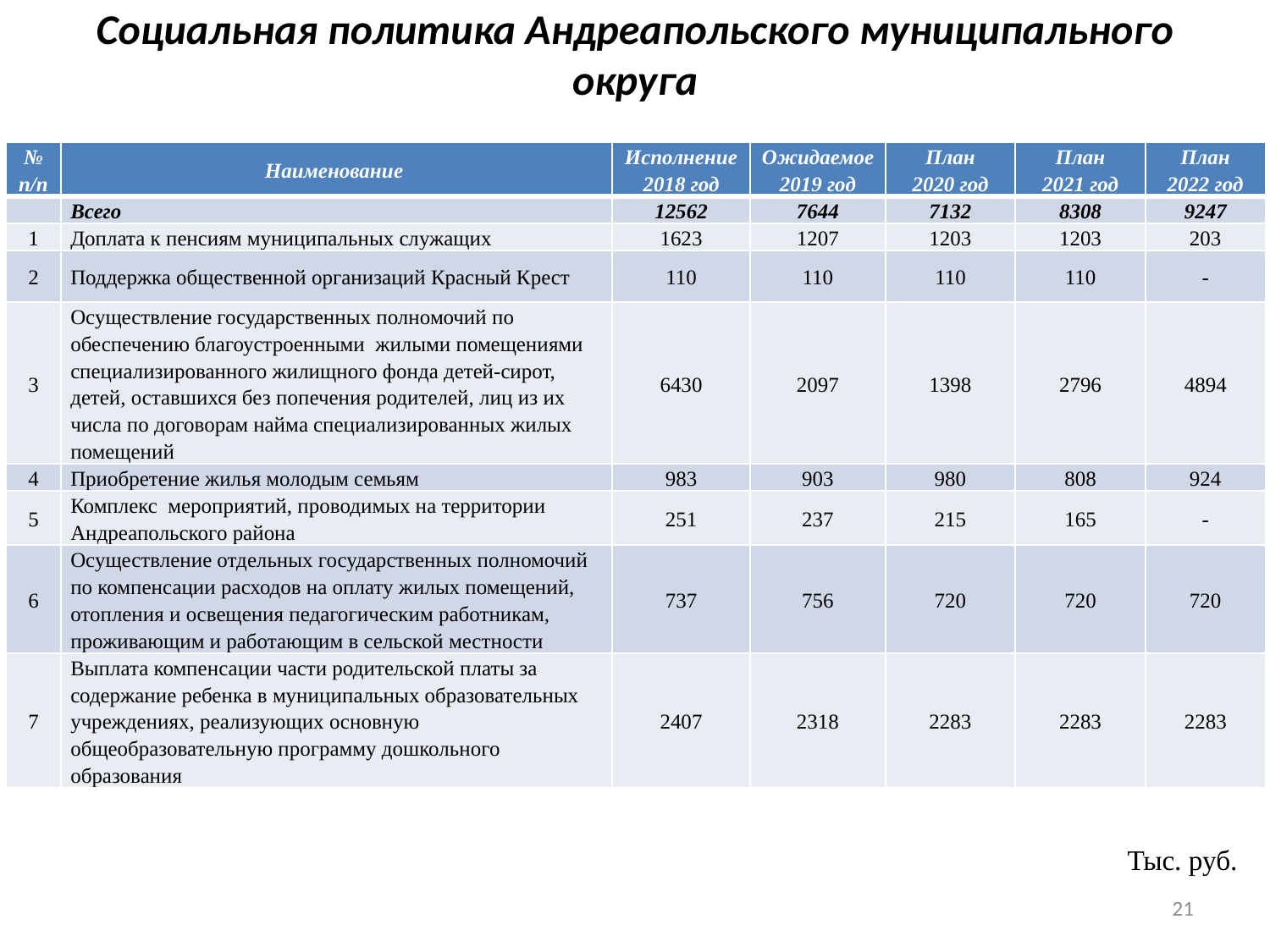

# Социальная политика Андреапольского муниципального округа
| № п/п | Наименование | Исполнение 2018 год | Ожидаемое 2019 год | План 2020 год | План 2021 год | План 2022 год |
| --- | --- | --- | --- | --- | --- | --- |
|  | Всего | 12562 | 7644 | 7132 | 8308 | 9247 |
| 1 | Доплата к пенсиям муниципальных служащих | 1623 | 1207 | 1203 | 1203 | 203 |
| 2 | Поддержка общественной организаций Красный Крест | 110 | 110 | 110 | 110 | - |
| 3 | Осуществление государственных полномочий по обеспечению благоустроенными жилыми помещениями специализированного жилищного фонда детей-сирот, детей, оставшихся без попечения родителей, лиц из их числа по договорам найма специализированных жилых помещений | 6430 | 2097 | 1398 | 2796 | 4894 |
| 4 | Приобретение жилья молодым семьям | 983 | 903 | 980 | 808 | 924 |
| 5 | Комплекс мероприятий, проводимых на территории Андреапольского района | 251 | 237 | 215 | 165 | - |
| 6 | Осуществление отдельных государственных полномочий по компенсации расходов на оплату жилых помещений, отопления и освещения педагогическим работникам, проживающим и работающим в сельской местности | 737 | 756 | 720 | 720 | 720 |
| 7 | Выплата компенсации части родительской платы за содержание ребенка в муниципальных образовательных учреждениях, реализующих основную общеобразовательную программу дошкольного образования | 2407 | 2318 | 2283 | 2283 | 2283 |
Тыс. руб.
21